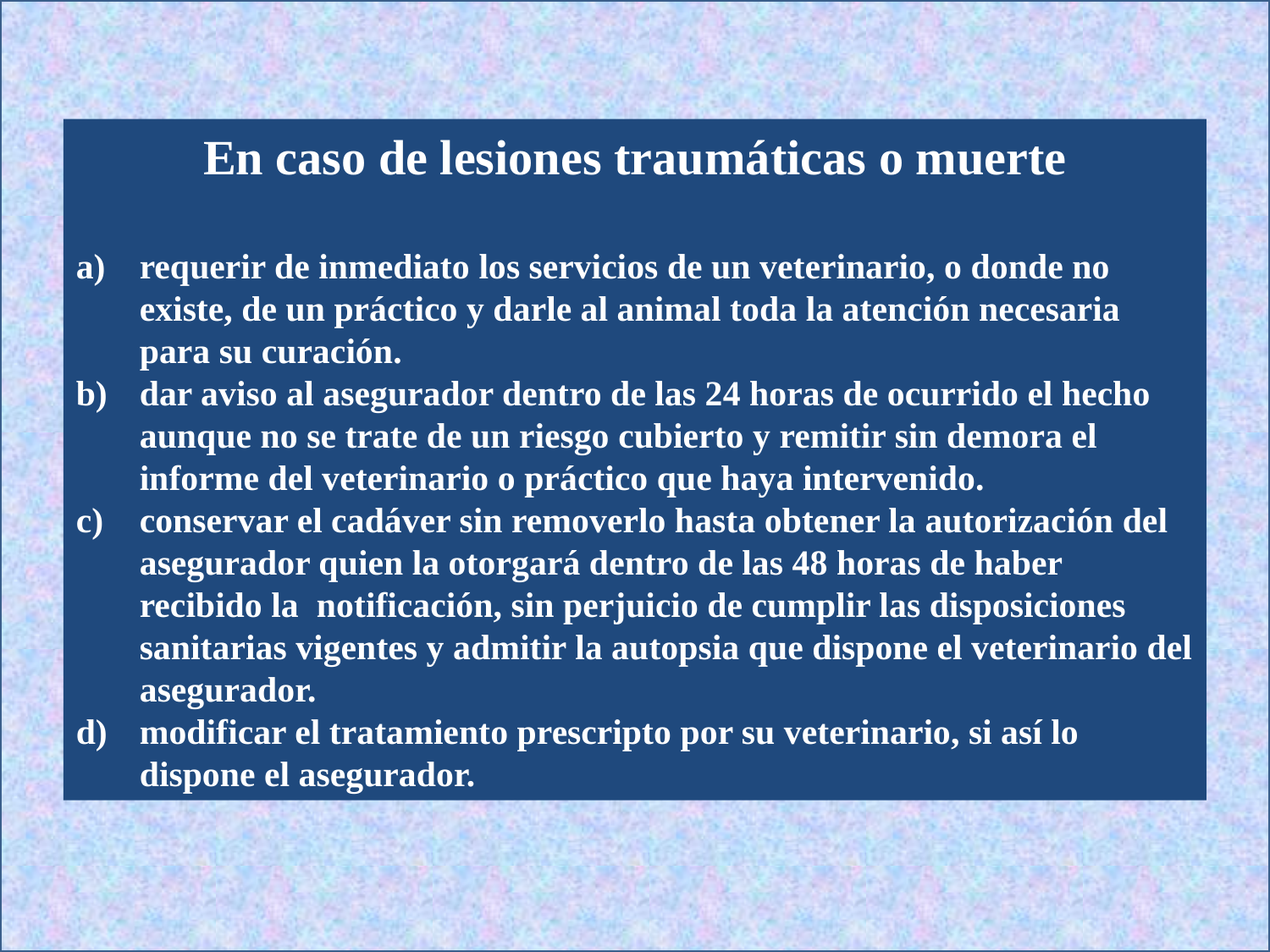

En caso de lesiones traumáticas o muerte

requerir de inmediato los servicios de un veterinario, o donde no existe, de un práctico y darle al animal toda la atención necesaria para su curación.
dar aviso al asegurador dentro de las 24 horas de ocurrido el hecho aunque no se trate de un riesgo cubierto y remitir sin demora el informe del veterinario o práctico que haya intervenido.
conservar el cadáver sin removerlo hasta obtener la autorización del asegurador quien la otorgará dentro de las 48 horas de haber recibido la  notificación, sin perjuicio de cumplir las disposiciones sanitarias vigentes y admitir la autopsia que dispone el veterinario del asegurador.
modificar el tratamiento prescripto por su veterinario, si así lo dispone el asegurador.